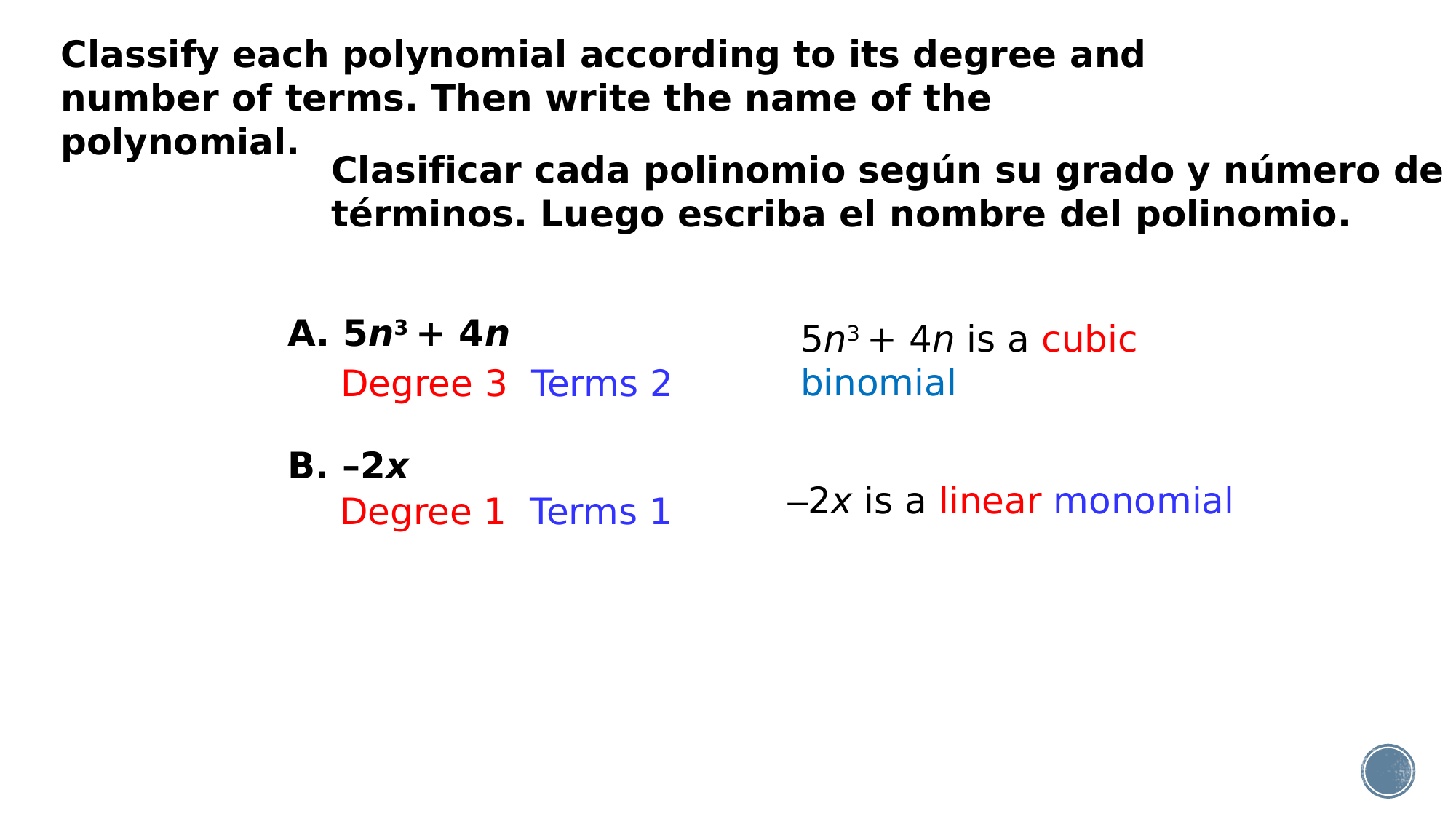

Classify each polynomial according to its degree and number of terms. Then write the name of the polynomial.
Clasificar cada polinomio según su grado y número de términos. Luego escriba el nombre del polinomio.

A. 5n3 + 4n
5n3 + 4n is a cubic binomial
Degree 3  Terms 2
B. –2x
–2x is a linear monomial
Degree 1  Terms 1